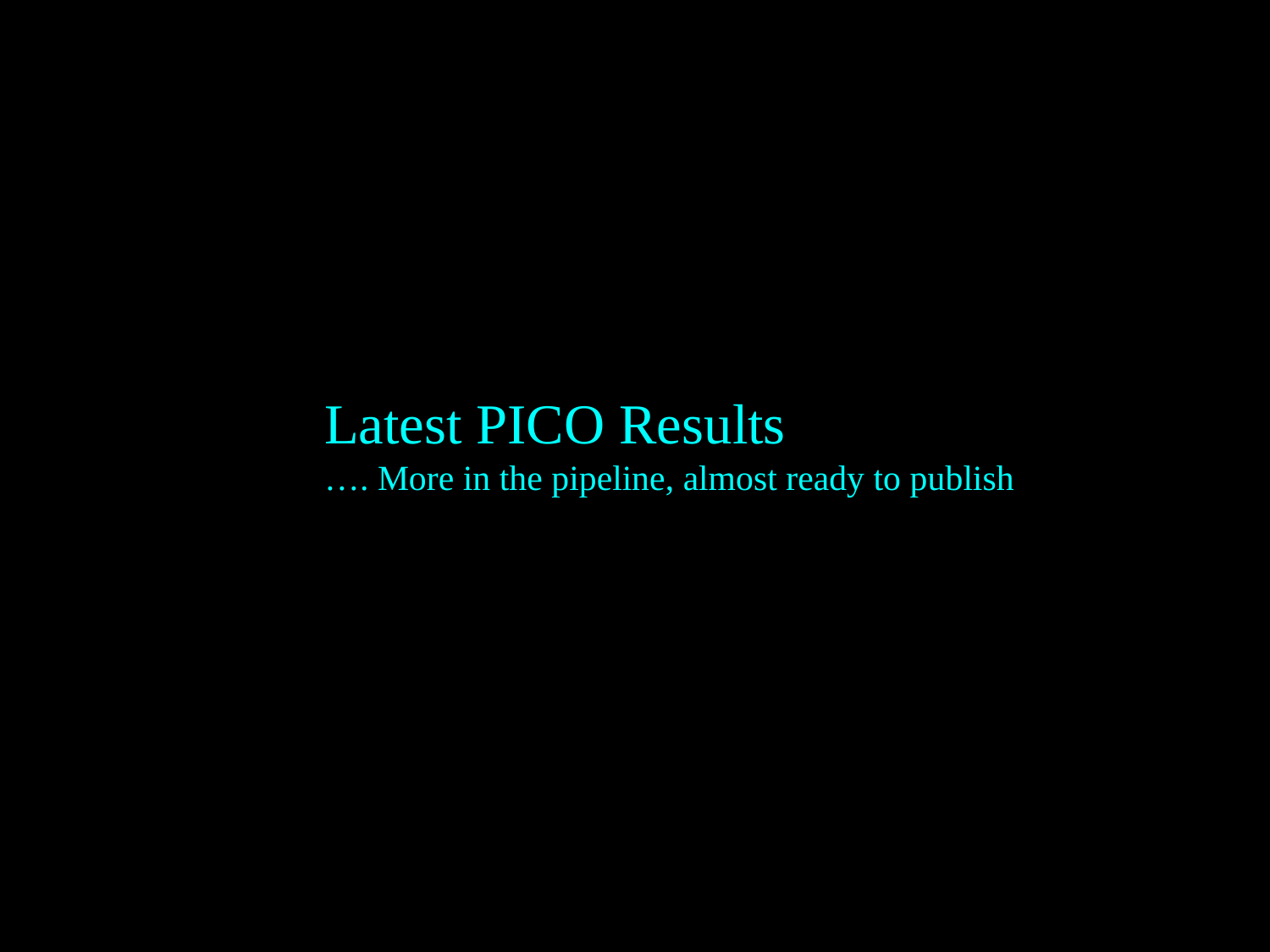

Latest PICO Results
…. More in the pipeline, almost ready to publish